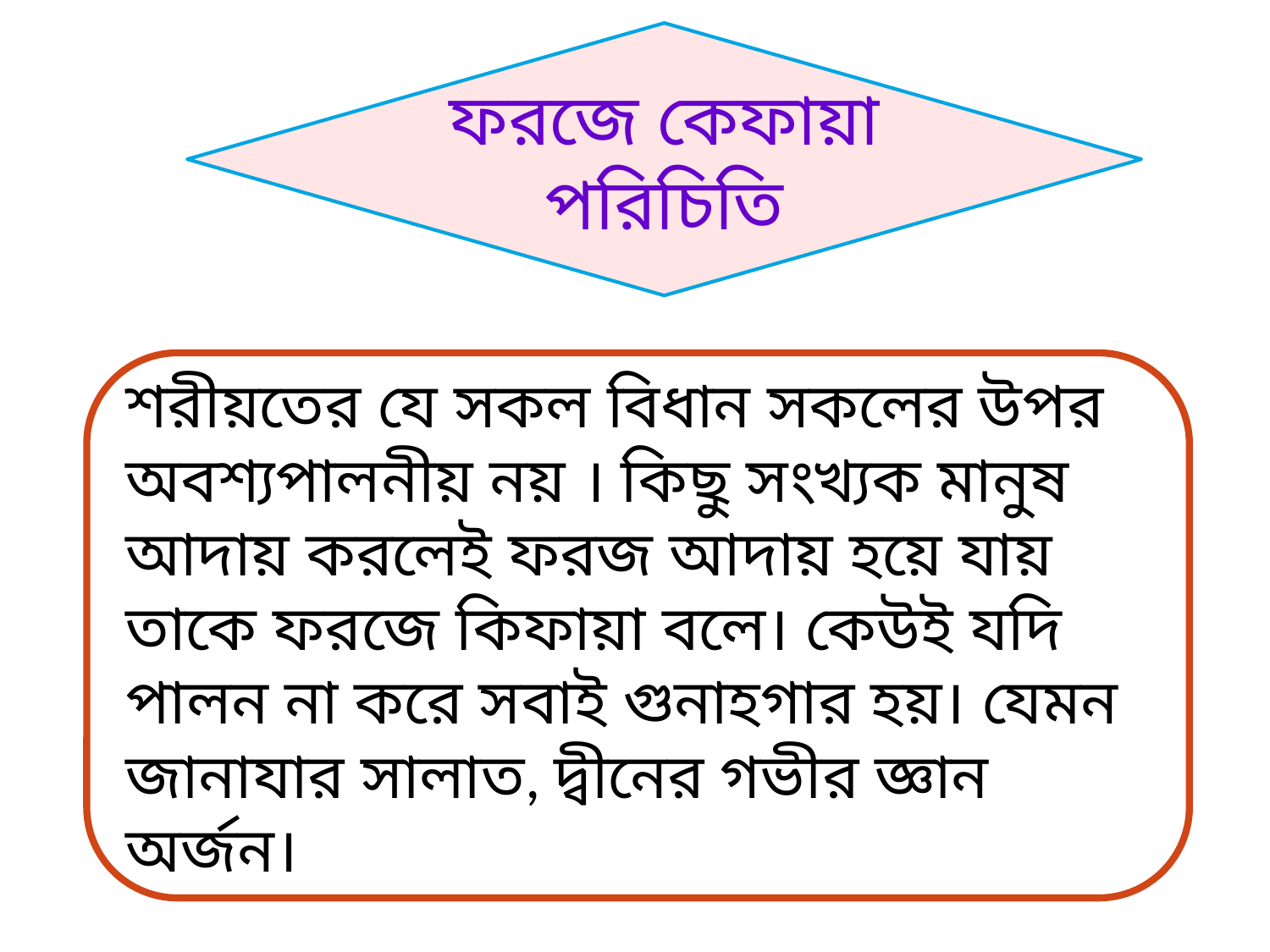

ফরজে কেফায়া পরিচিতি
শরীয়তের যে সকল বিধান সকলের উপর অবশ্যপালনীয় নয় । কিছু সংখ্যক মানুষ আদায় করলেই ফরজ আদায় হয়ে যায় তাকে ফরজে কিফায়া বলে। কেউই যদি পালন না করে সবাই গুনাহগার হয়। যেমন জানাযার সালাত, দ্বীনের গভীর জ্ঞান অর্জন।